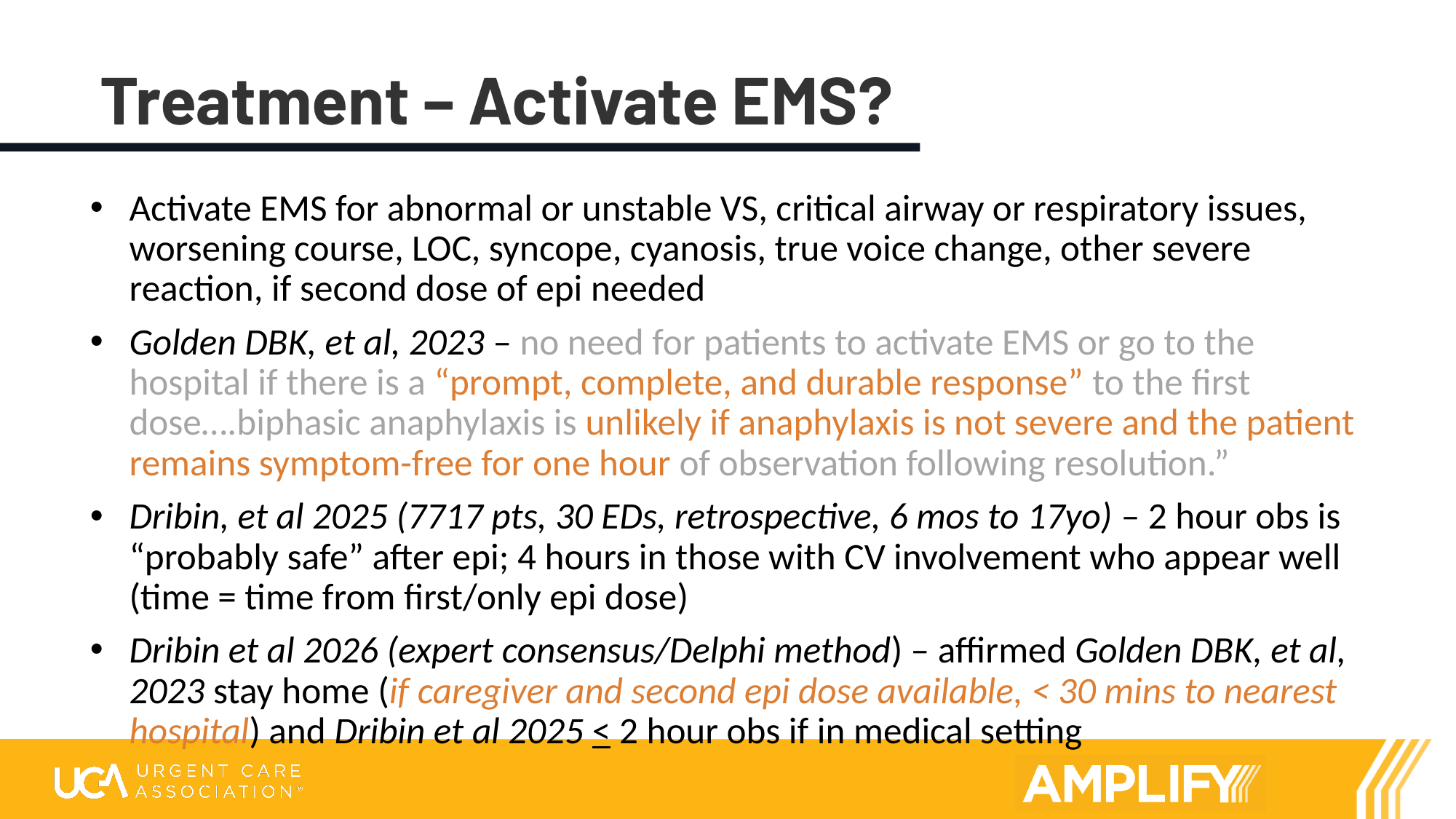

# Treatment – Activate EMS?

Activate EMS for abnormal or unstable VS, critical airway or respiratory issues, worsening course, LOC, syncope, cyanosis, true voice change, other severe reaction, if second dose of epi needed
Golden DBK, et al, 2023 – no need for patients to activate EMS or go to the hospital if there is a “prompt, complete, and durable response” to the first dose….biphasic anaphylaxis is unlikely if anaphylaxis is not severe and the patient remains symptom-free for one hour of observation following resolution.”
Dribin, et al 2025 (7717 pts, 30 EDs, retrospective, 6 mos to 17yo) – 2 hour obs is “probably safe” after epi; 4 hours in those with CV involvement who appear well (time = time from first/only epi dose)
Dribin et al 2026 (expert consensus/Delphi method) – affirmed Golden DBK, et al, 2023 stay home (if caregiver and second epi dose available, < 30 mins to nearest hospital) and Dribin et al 2025 < 2 hour obs if in medical setting